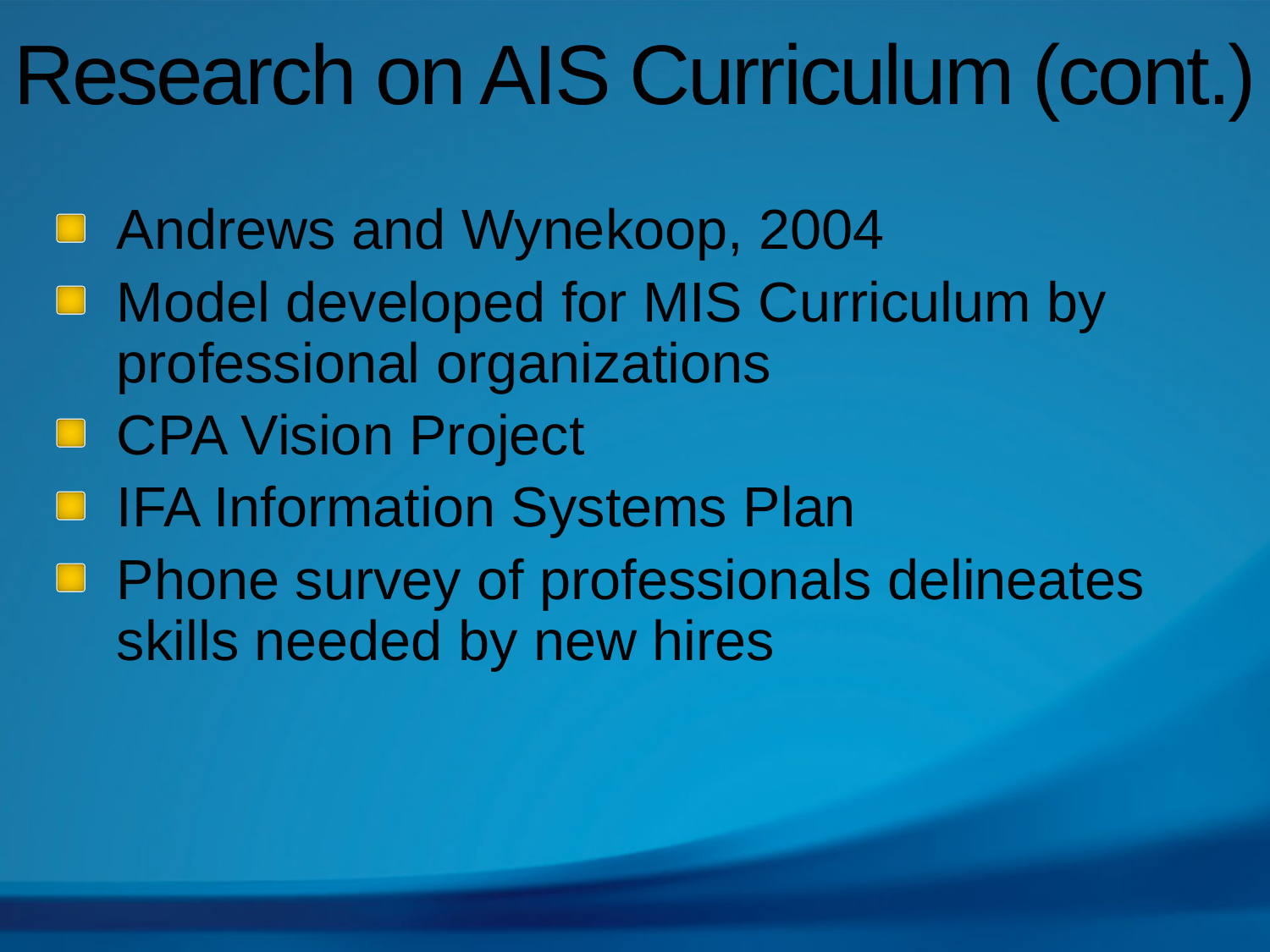

# Research on AIS Curriculum (cont.)
Andrews and Wynekoop, 2004
Model developed for MIS Curriculum by professional organizations
CPA Vision Project
IFA Information Systems Plan
Phone survey of professionals delineates skills needed by new hires